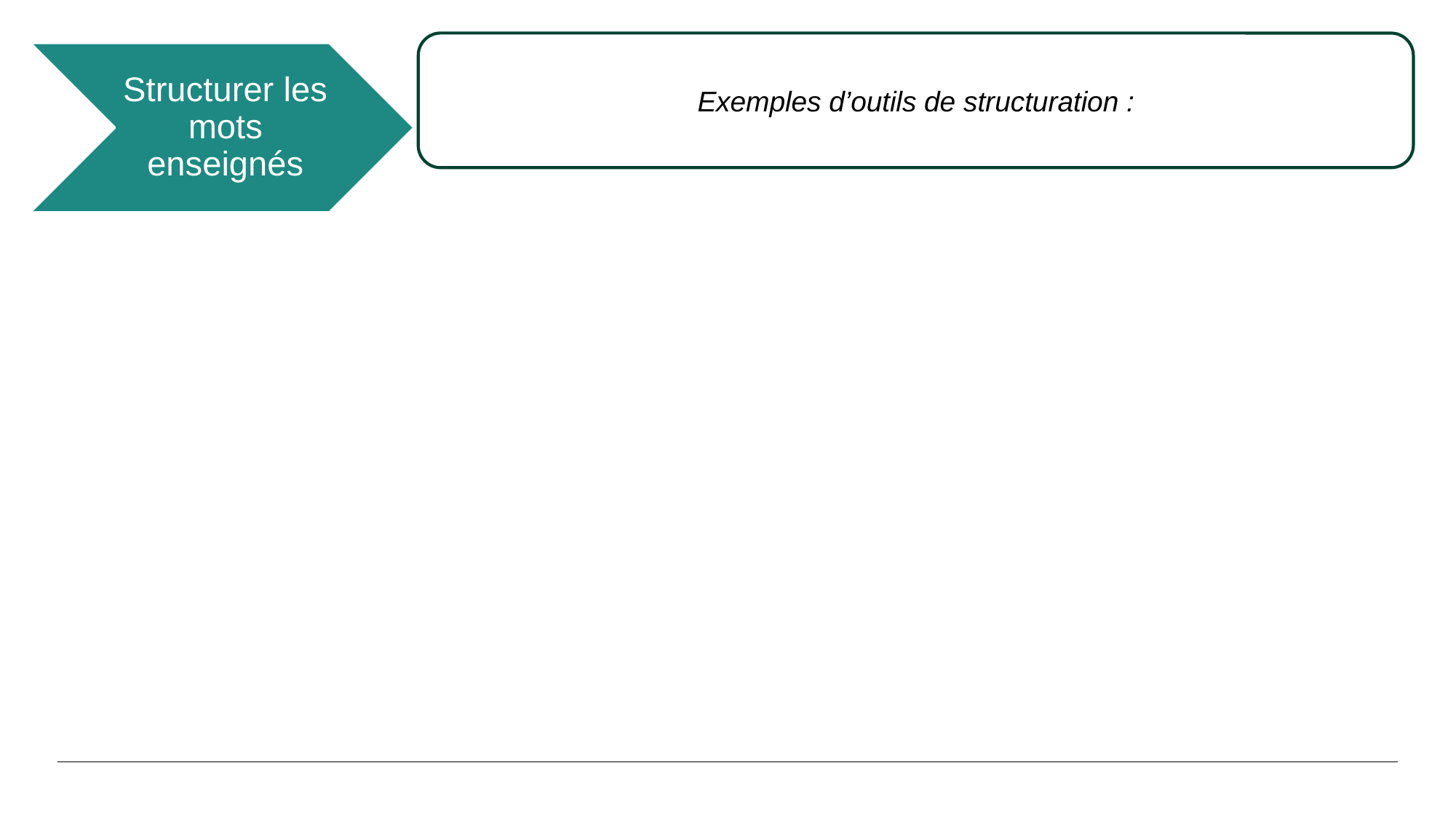

# Les 4 étapes essentielles d’une séquence d’enseignement du vocabulaire (BO du 31/10/2024)
Exemples d’outils de structuration :

Structurer les mots enseignés